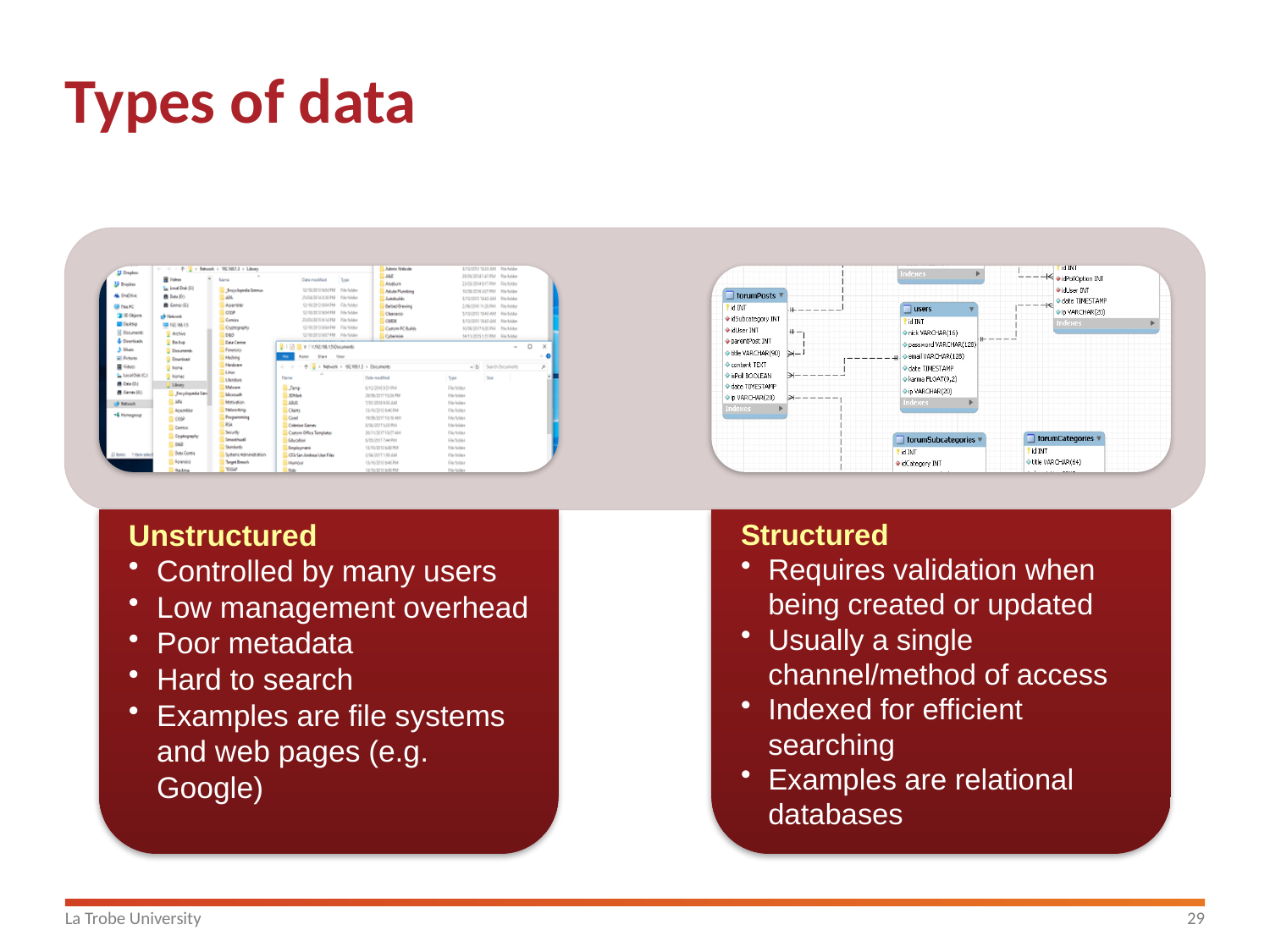

# Types of data

Unstructured
Structured
Controlled by many users
Low management overhead
Poor metadata
Hard to search
Examples are file systems and web pages (e.g. Google)
Requires validation when being created or updated
Usually a single channel/method of access
Indexed for efficient searching
Examples are relational databases